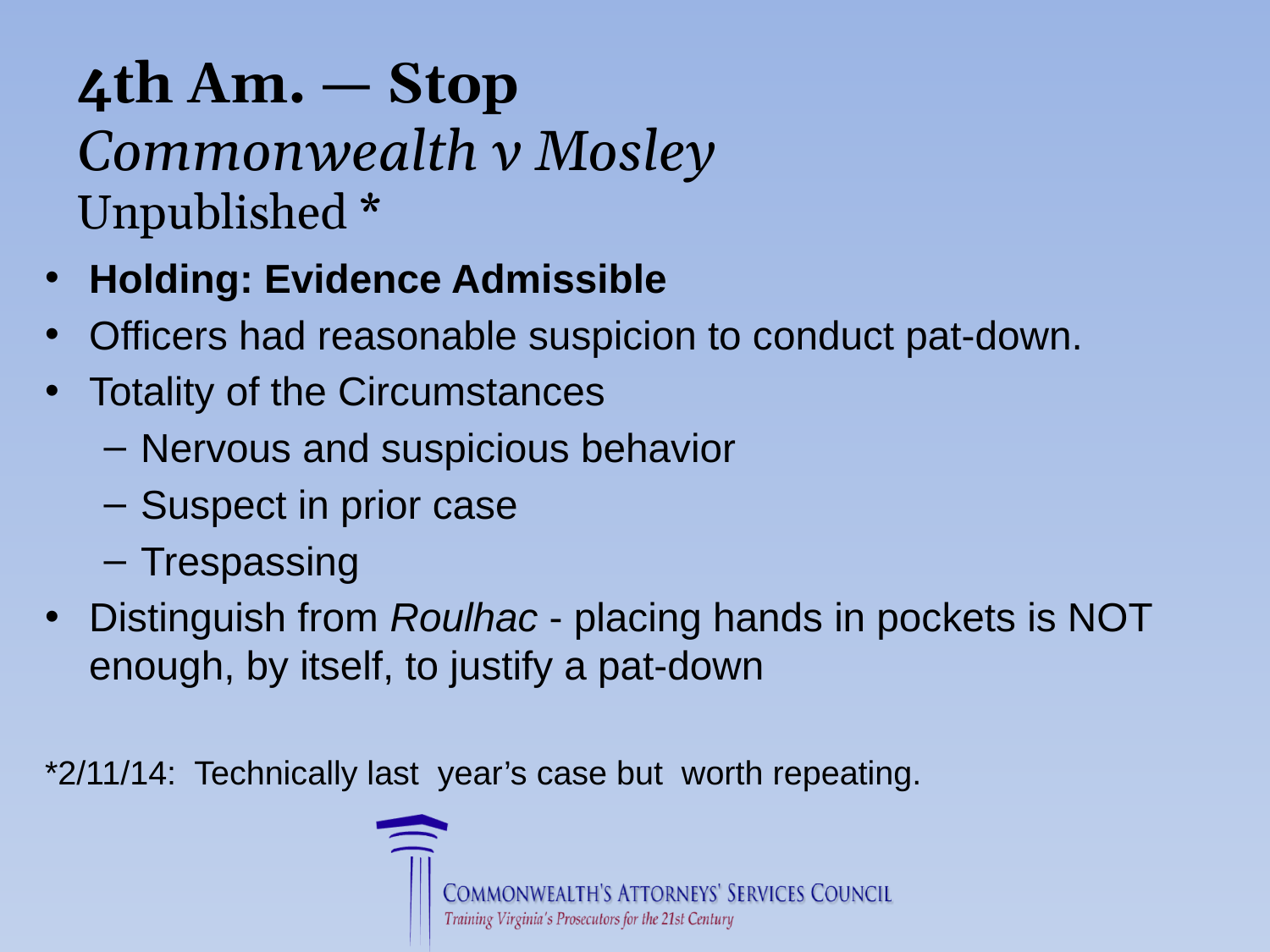

# 4th Am. — Stop Commonwealth v Mosley Unpublished *
Holding: Evidence Admissible
Officers had reasonable suspicion to conduct pat-down.
Totality of the Circumstances
Nervous and suspicious behavior
Suspect in prior case
Trespassing
Distinguish from Roulhac - placing hands in pockets is NOT enough, by itself, to justify a pat-down

*2/11/14:  Technically last  year’s case but  worth repeating.